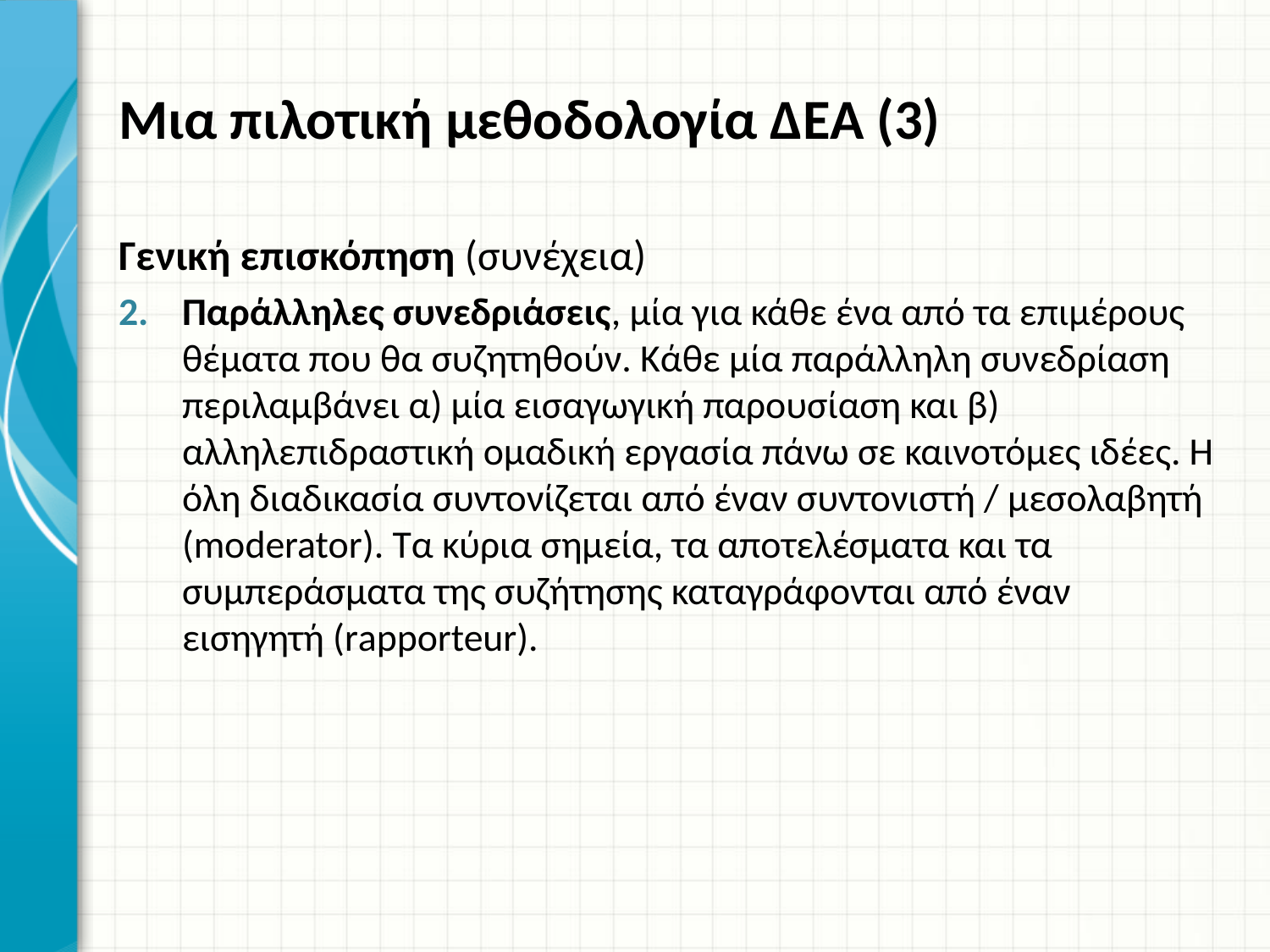

# Μια πιλοτική μεθοδολογία ΔΕΑ (3)
Γενική επισκόπηση (συνέχεια)
Παράλληλες συνεδριάσεις, μία για κάθε ένα από τα επιμέρους θέματα που θα συζητηθούν. Κάθε μία παράλληλη συνεδρίαση περιλαμβάνει α) μία εισαγωγική παρουσίαση και β) αλληλεπιδραστική ομαδική εργασία πάνω σε καινοτόμες ιδέες. Η όλη διαδικασία συντονίζεται από έναν συντονιστή / μεσολαβητή (moderator). Τα κύρια σημεία, τα αποτελέσματα και τα συμπεράσματα της συζήτησης καταγράφονται από έναν εισηγητή (rapporteur).